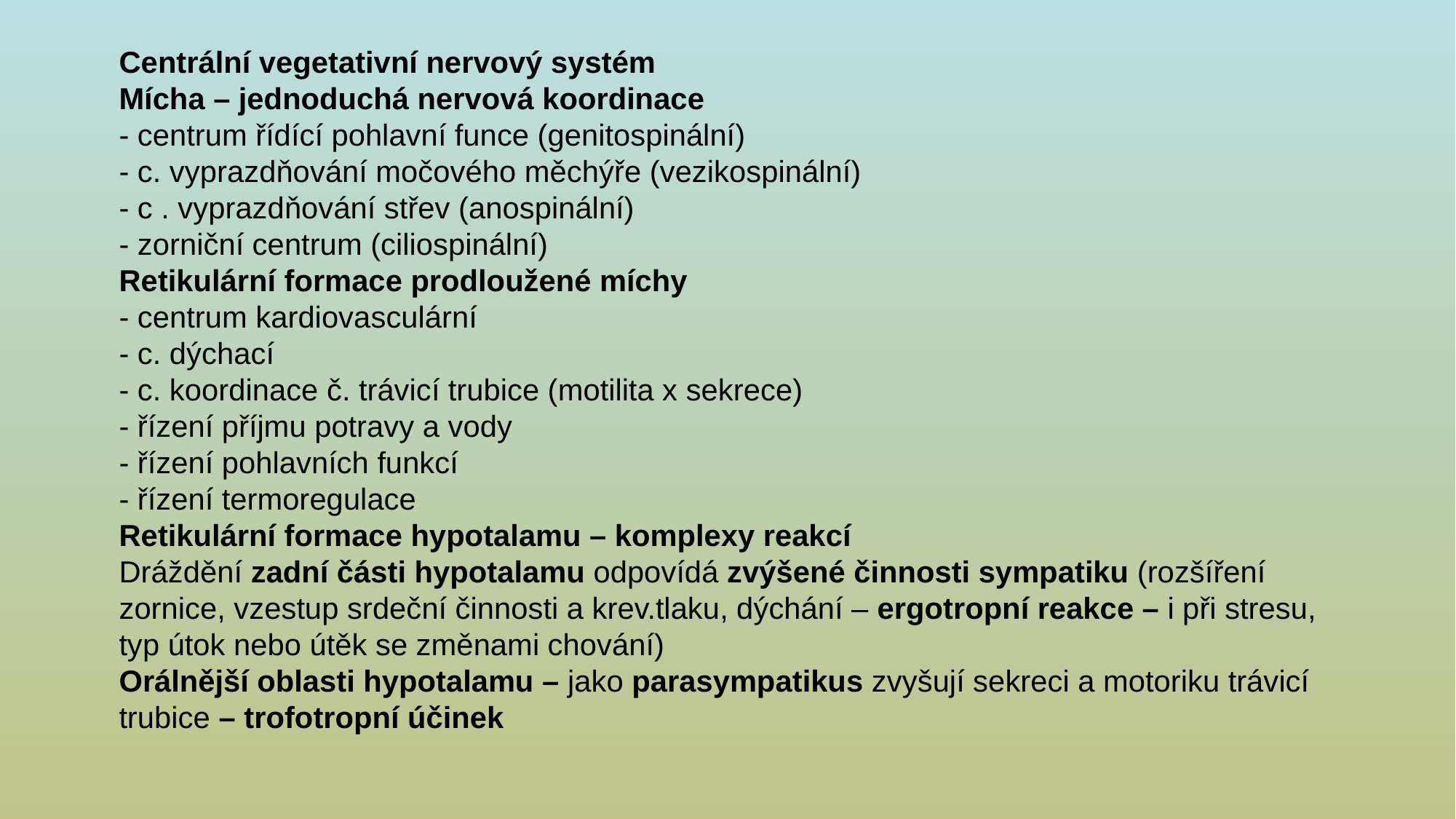

Centrální vegetativní nervový systém
Mícha – jednoduchá nervová koordinace
- centrum řídící pohlavní funce (genitospinální)
- c. vyprazdňování močového měchýře (vezikospinální)
- c . vyprazdňování střev (anospinální)
- zorniční centrum (ciliospinální)
Retikulární formace prodloužené míchy
- centrum kardiovasculární
- c. dýchací
- c. koordinace č. trávicí trubice (motilita x sekrece)
- řízení příjmu potravy a vody
- řízení pohlavních funkcí
- řízení termoregulace
Retikulární formace hypotalamu – komplexy reakcí
Dráždění zadní části hypotalamu odpovídá zvýšené činnosti sympatiku (rozšíření zornice, vzestup srdeční činnosti a krev.tlaku, dýchání – ergotropní reakce – i při stresu, typ útok nebo útěk se změnami chování)
Orálnější oblasti hypotalamu – jako parasympatikus zvyšují sekreci a motoriku trávicí trubice – trofotropní účinek